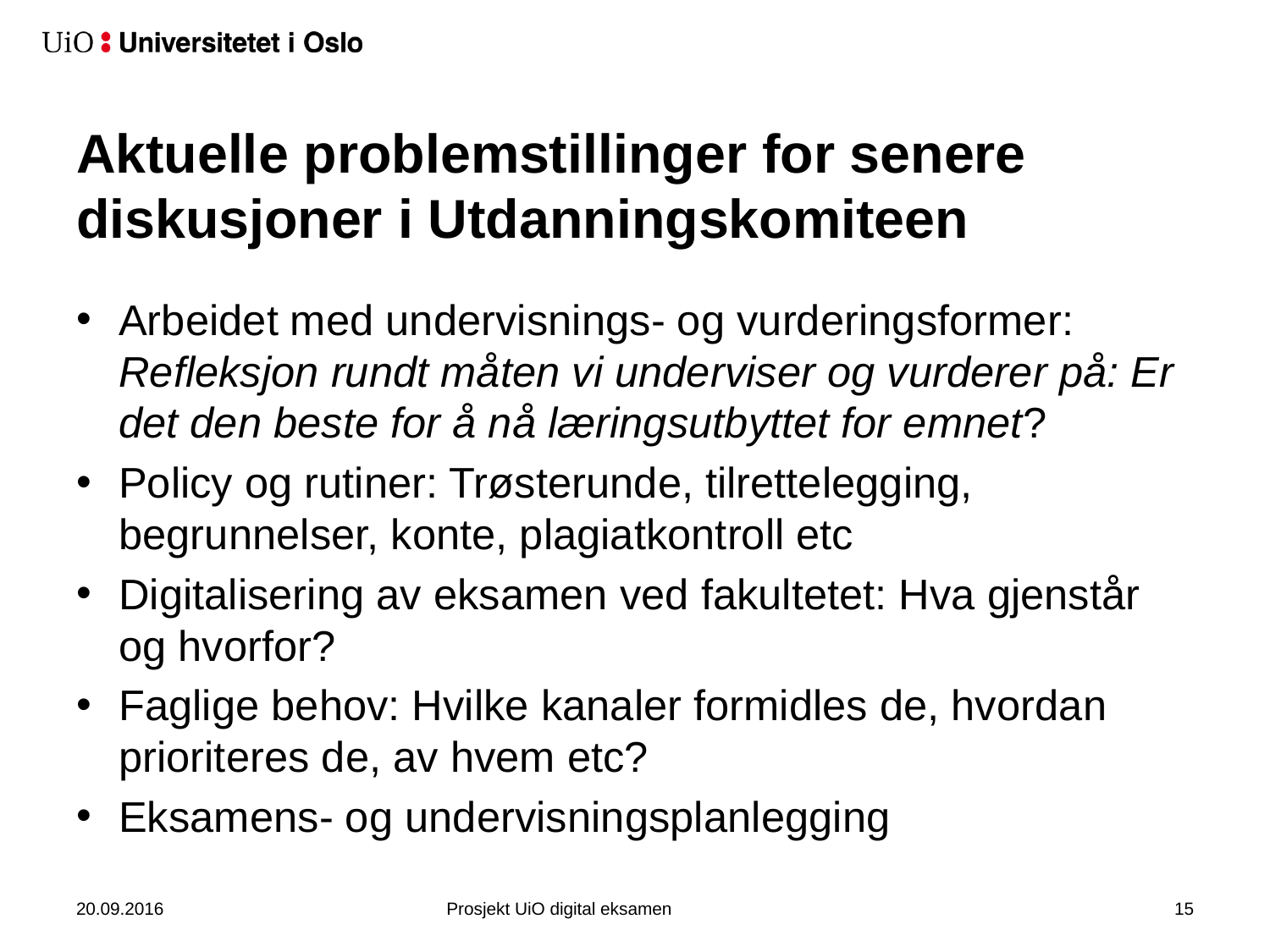

# Aktuelle problemstillinger for senere diskusjoner i Utdanningskomiteen
Arbeidet med undervisnings- og vurderingsformer: Refleksjon rundt måten vi underviser og vurderer på: Er det den beste for å nå læringsutbyttet for emnet?
Policy og rutiner: Trøsterunde, tilrettelegging, begrunnelser, konte, plagiatkontroll etc
Digitalisering av eksamen ved fakultetet: Hva gjenstår og hvorfor?
Faglige behov: Hvilke kanaler formidles de, hvordan prioriteres de, av hvem etc?
Eksamens- og undervisningsplanlegging

20.09.2016
Prosjekt UiO digital eksamen
15